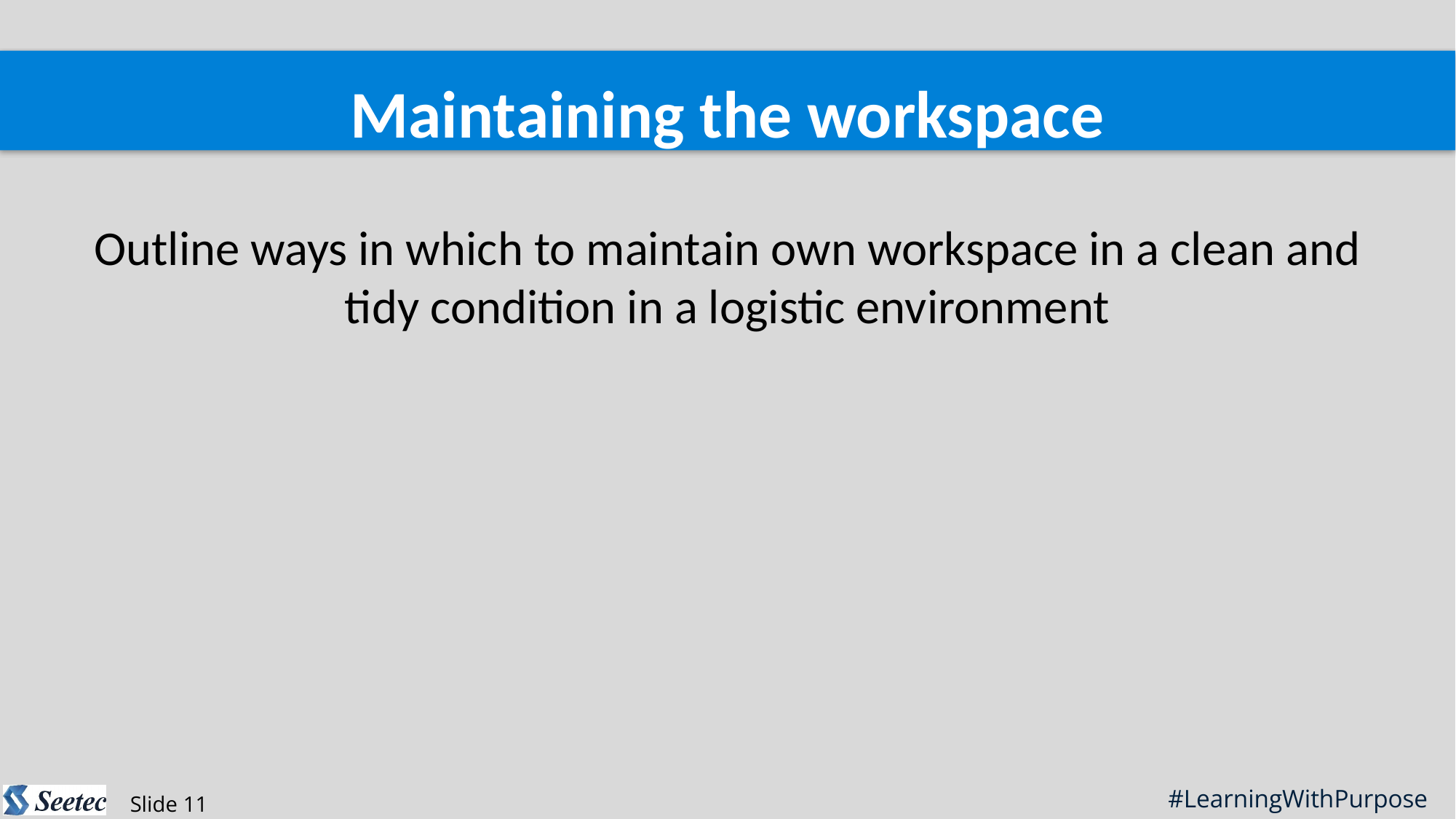

Maintaining the workspace
Outline ways in which to maintain own workspace in a clean and tidy condition in a logistic environment